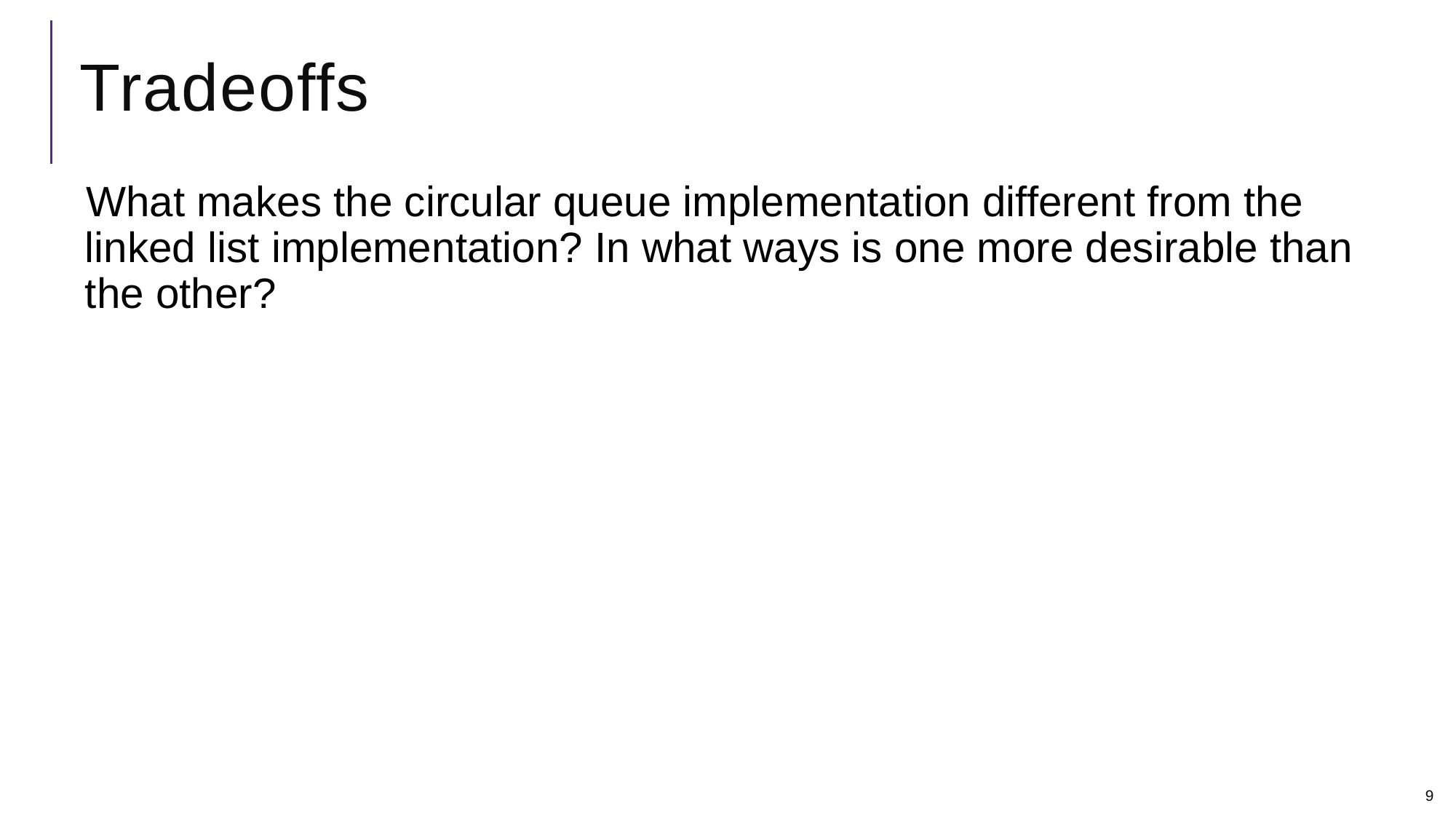

# Tradeoffs
What makes the circular queue implementation different from the linked list implementation? In what ways is one more desirable than the other?
9